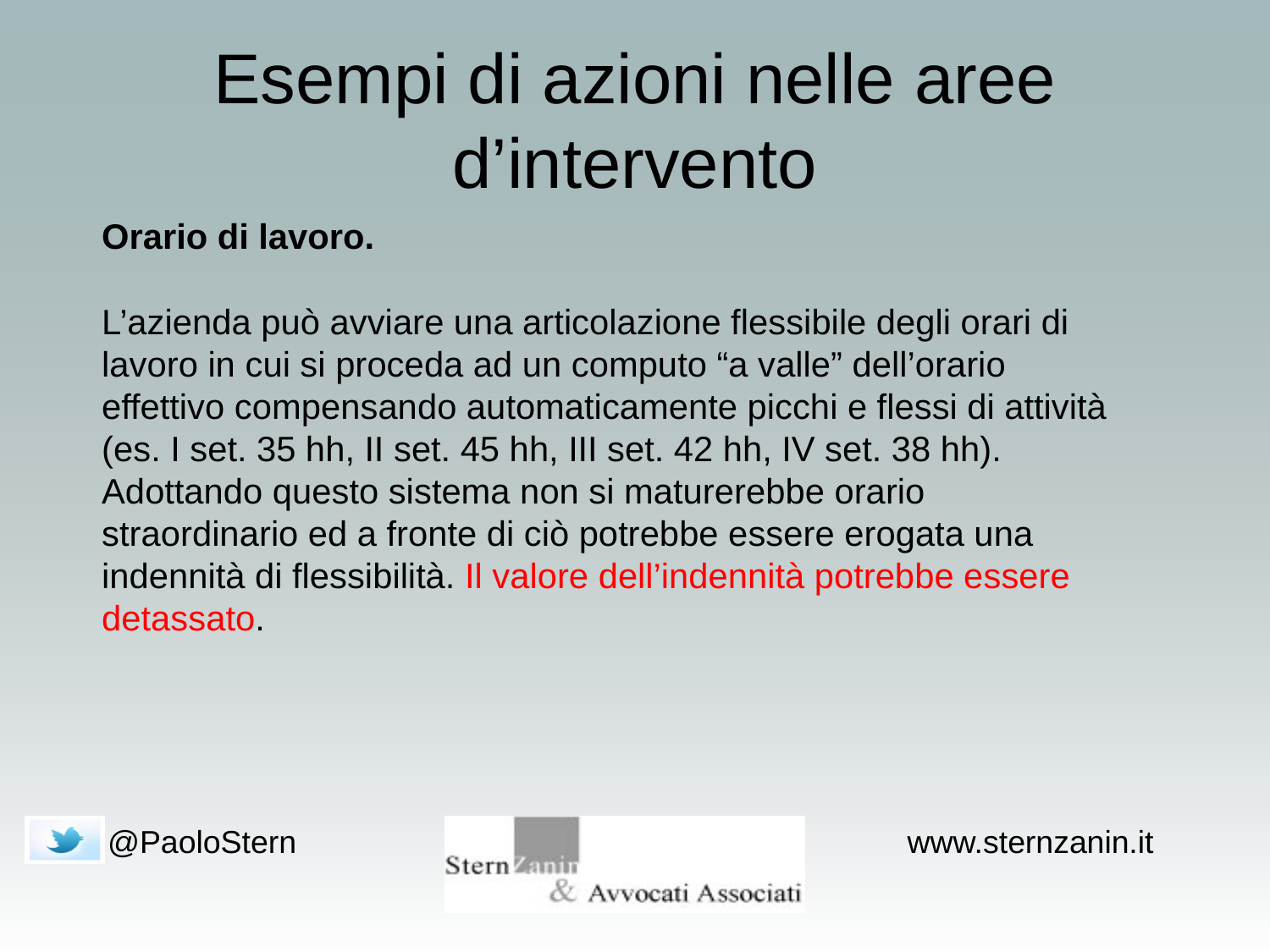

# Esempi di azioni nelle aree d’intervento
Orario di lavoro.

L’azienda può avviare una articolazione flessibile degli orari di lavoro in cui si proceda ad un computo “a valle” dell’orario effettivo compensando automaticamente picchi e flessi di attività (es. I set. 35 hh, II set. 45 hh, III set. 42 hh, IV set. 38 hh). Adottando questo sistema non si maturerebbe orario straordinario ed a fronte di ciò potrebbe essere erogata una indennità di flessibilità. Il valore dell’indennità potrebbe essere detassato.